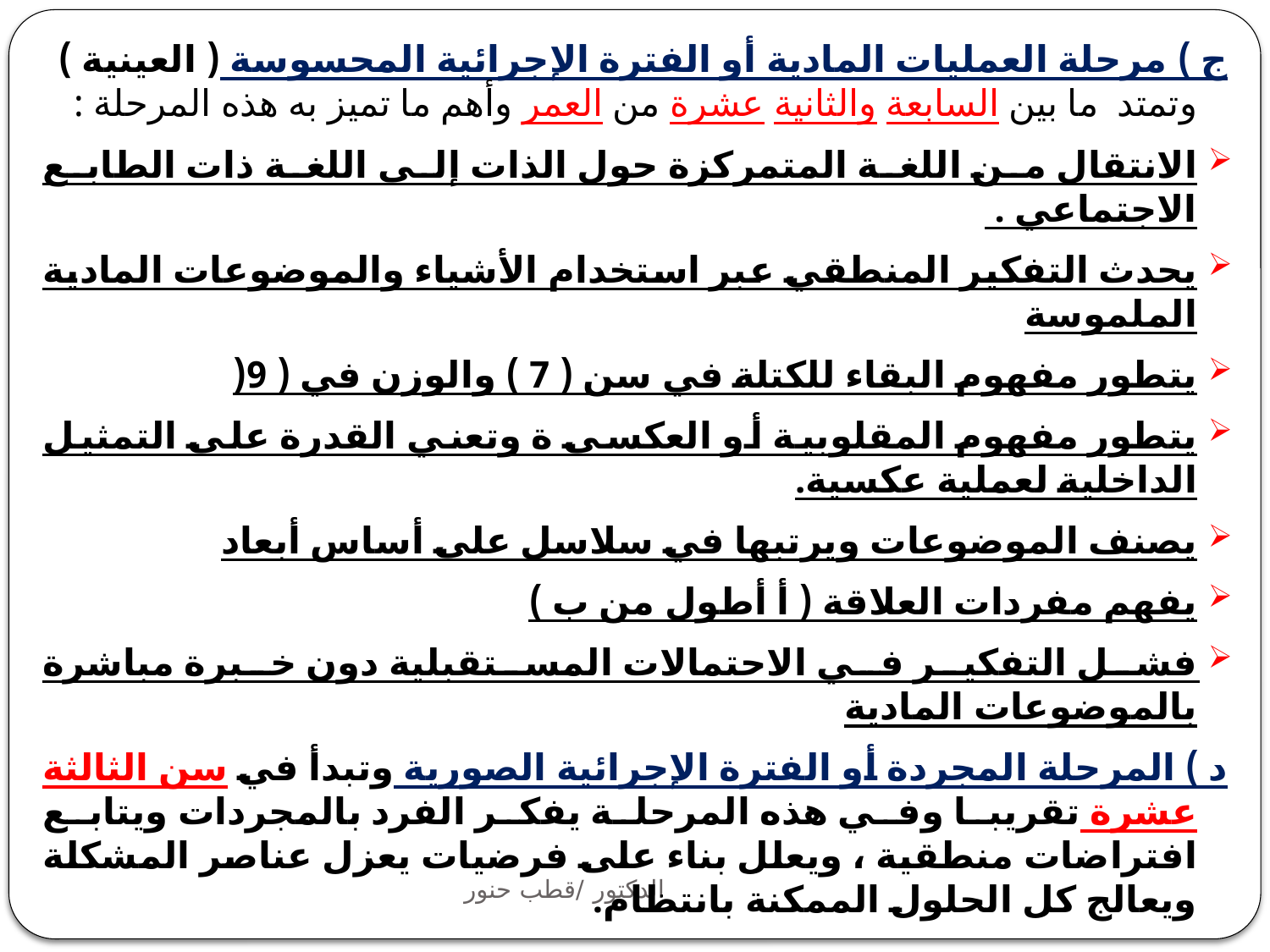

ج ) مرحلة العملیات المادية أو الفترة الإجرائیة المحسوسة ( العینیة ) وتمتد  ما بین السابعة والثانیة عشرة من العمر وأھم ما تمیز به ھذه المرحلة :
الانتقال من اللغة المتمركزة حول الذات إلى اللغة ذات الطابع الاجتماعي .
يحدث التفكیر المنطقي عبر استخدام الأشیاء والموضوعات المادية الملموسة
يتطور مفھوم البقاء للكتلة في سن ( 7 ) والوزن في ( 9(
يتطور مفھوم المقلوبیة أو العكسی ة وتعني القدرة على التمثیل الداخلیة لعملیة عكسیة.
يصنف الموضوعات ويرتبھا في سلاسل على أساس أبعاد
يفھم مفردات العلاقة ( أ أطول من ب )
فشل التفكیر في الاحتمالات المستقبلیة دون خبرة مباشرة بالموضوعات المادية
د ) المرحلة المجردة أو الفترة الإجرائیة الصورية وتبدأ في سن الثالثة عشرة تقريبا وفي ھذه المرحلة يفكر الفرد بالمجردات ويتابع افتراضات منطقیة ، ويعلل بناء على فرضیات يعزل عناصر المشكلة ويعالج كل الحلول الممكنة بانتظام.
الدكتور /قطب حنور